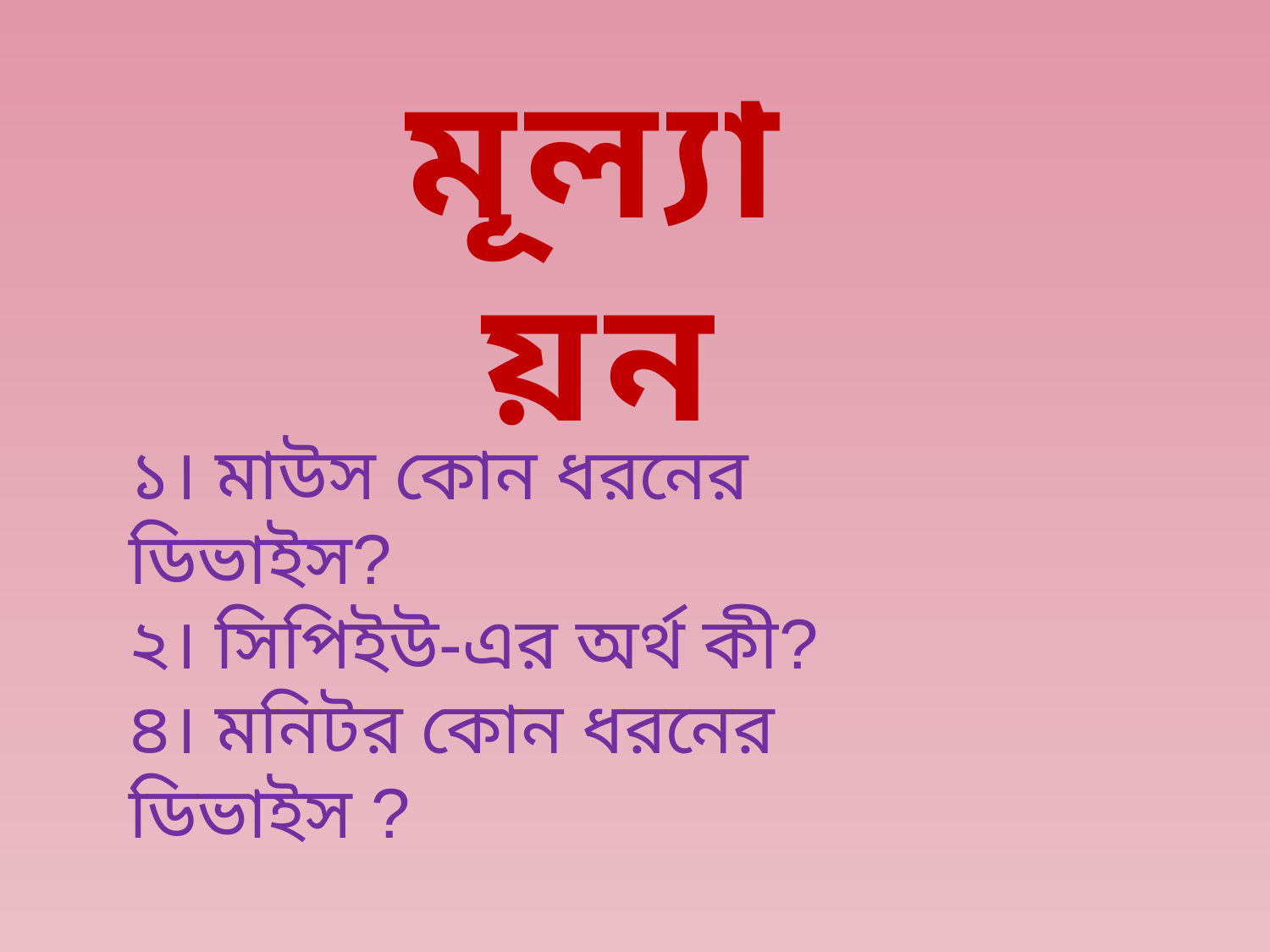

মূল্যায়ন
১। মাউস কোন ধরনের ডিভাইস?
২। সিপিইউ-এর অর্থ কী?
৪। মনিটর কোন ধরনের ডিভাইস ?